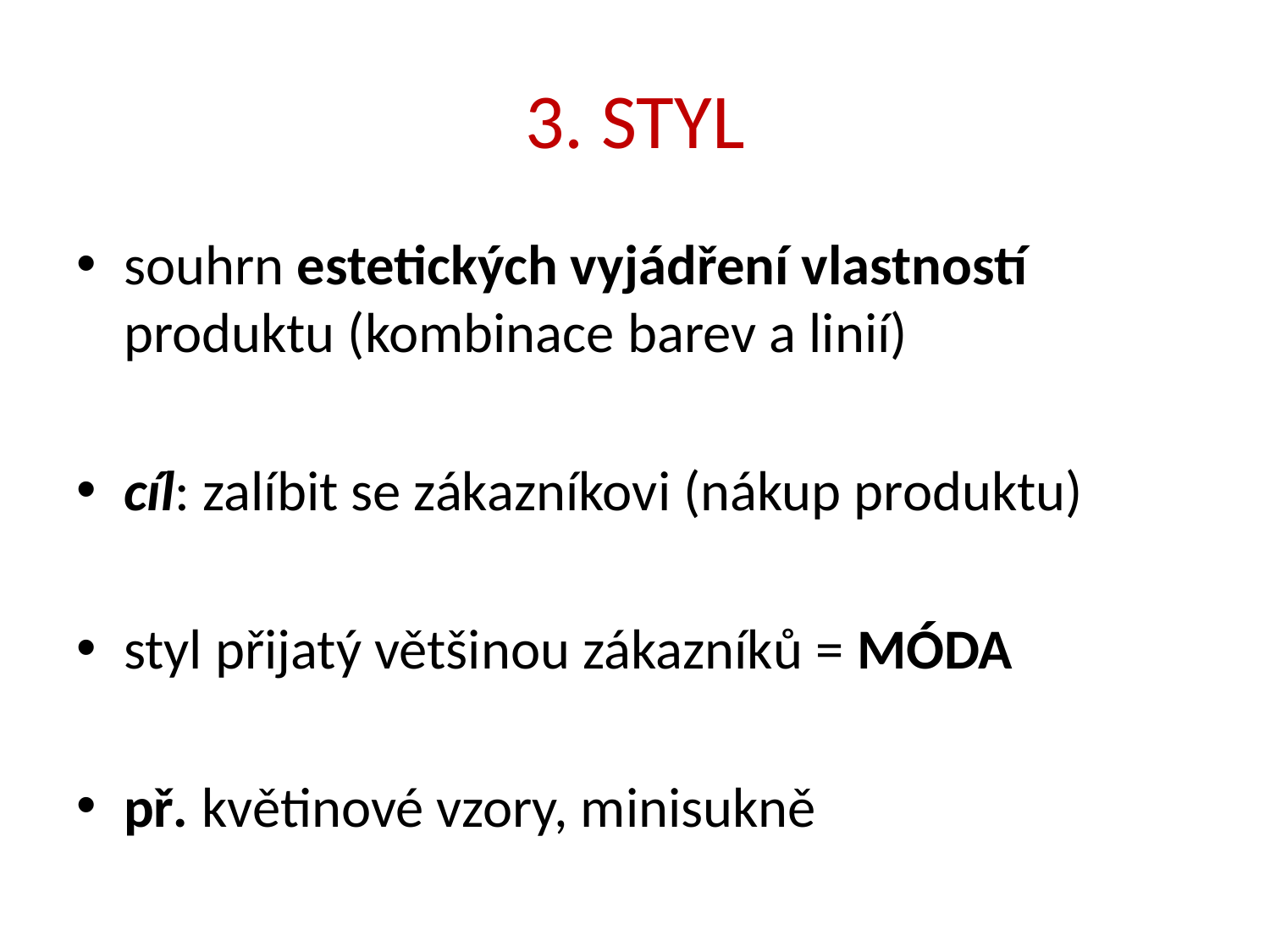

# 3. STYL
souhrn estetických vyjádření vlastností produktu (kombinace barev a linií)

cíl: zalíbit se zákazníkovi (nákup produktu)

styl přijatý většinou zákazníků = MÓDA

př. květinové vzory, minisukně